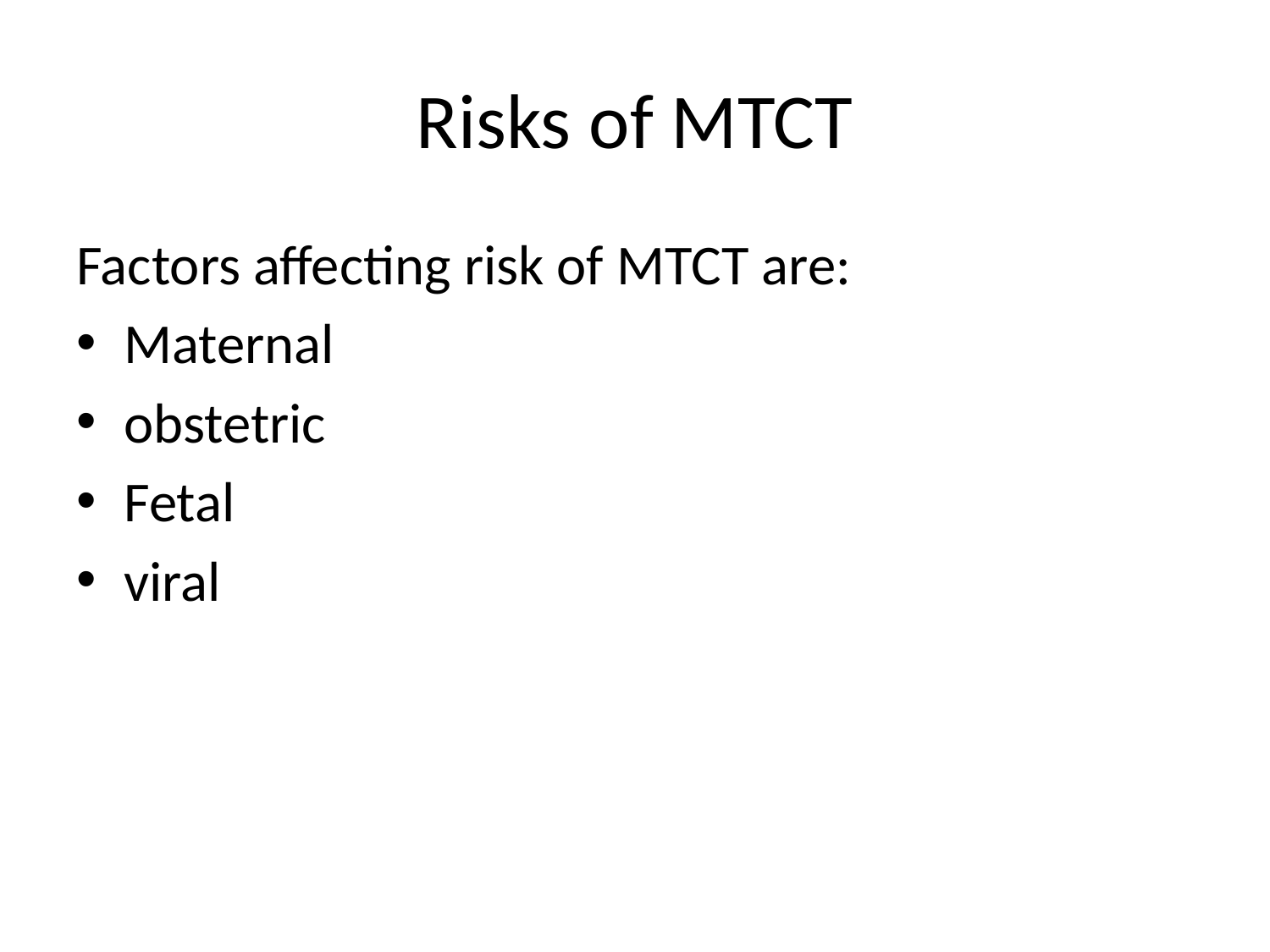

# Risks of MTCT
Factors affecting risk of MTCT are:
Maternal
obstetric
Fetal
viral